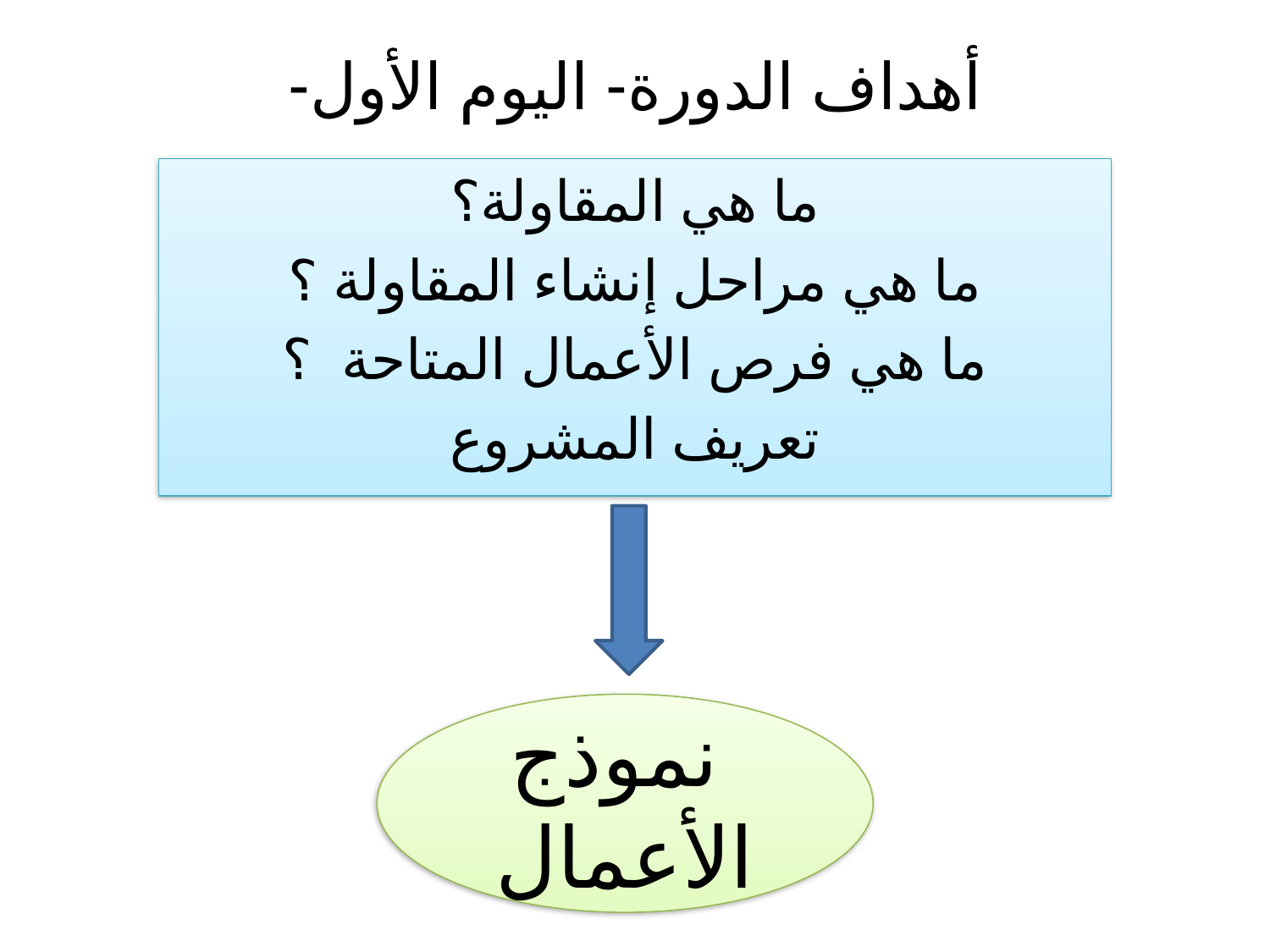

# أهداف الدورة- اليوم الأول-
ما هي المقاولة؟
ما هي مراحل إنشاء المقاولة ؟
ما هي فرص الأعمال المتاحة  ؟
تعريف المشروع

 نموذج الأعمال